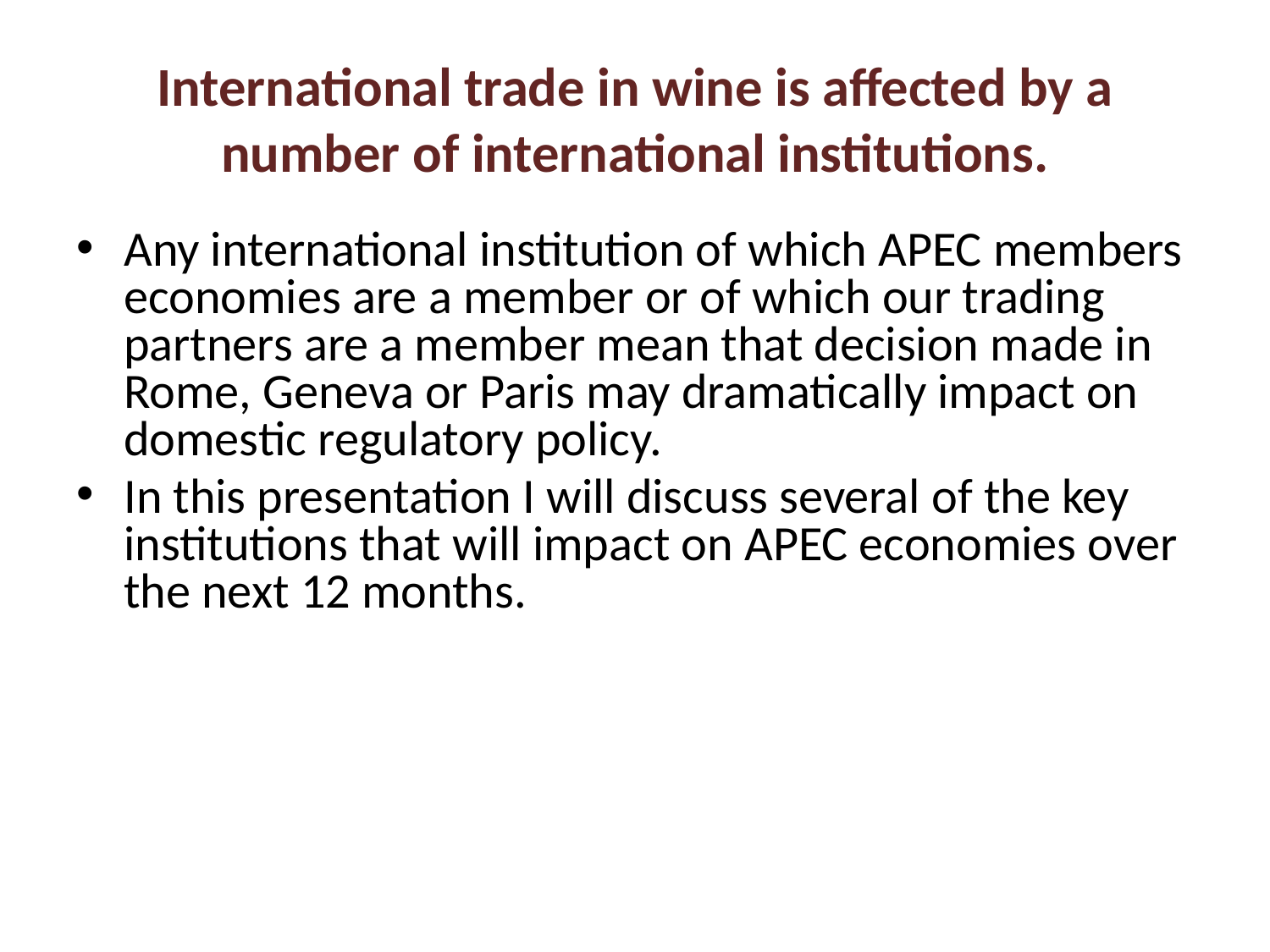

# International trade in wine is affected by a number of international institutions.
Any international institution of which APEC members economies are a member or of which our trading partners are a member mean that decision made in Rome, Geneva or Paris may dramatically impact on domestic regulatory policy.
In this presentation I will discuss several of the key institutions that will impact on APEC economies over the next 12 months.